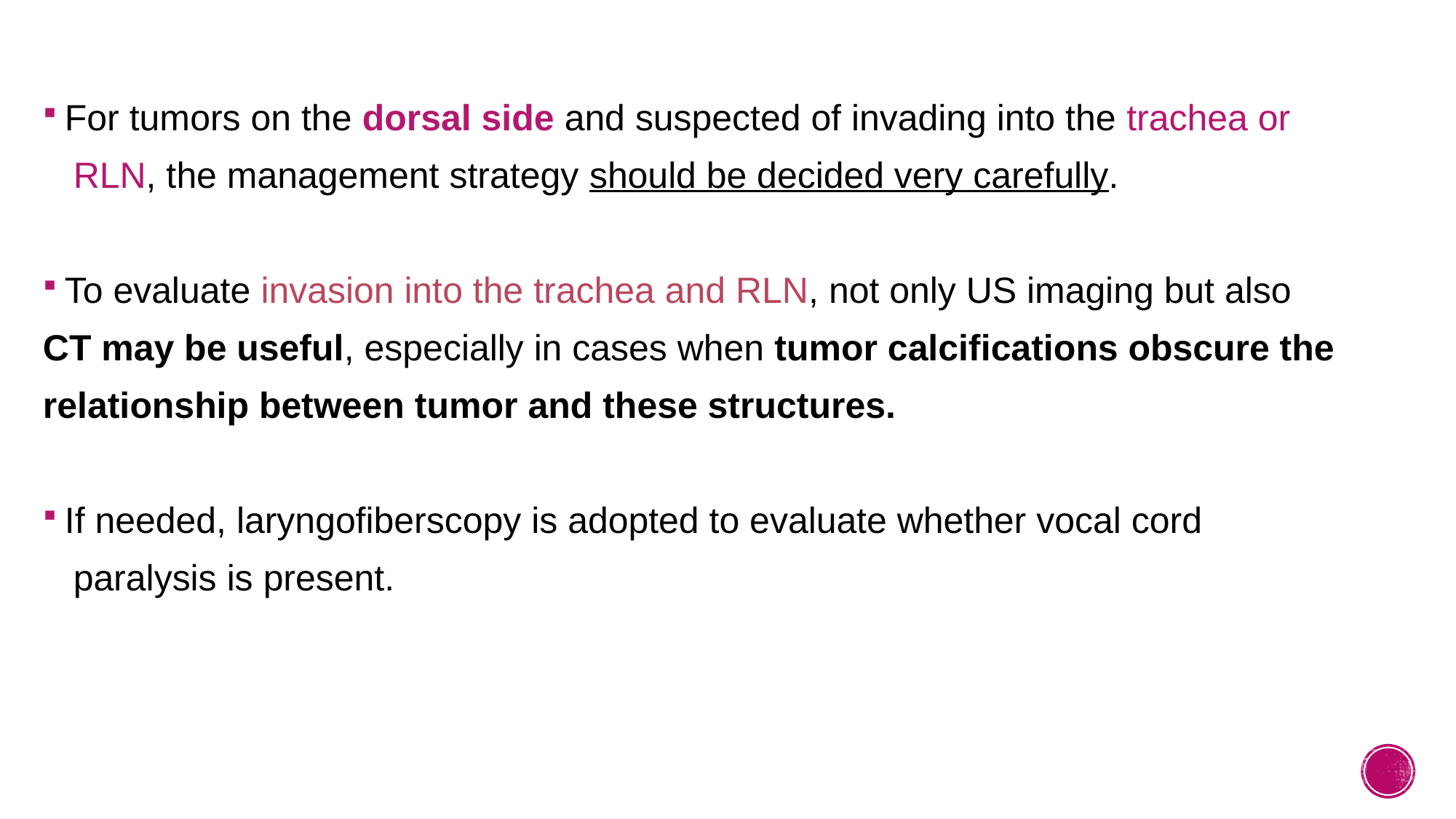

For tumors on the dorsal side and suspected of invading into the trachea or
   RLN, the management strategy should be decided very carefully.

To evaluate invasion into the trachea and RLN, not only US imaging but also
CT may be useful, especially in cases when tumor calcifications obscure the
relationship between tumor and these structures.

If needed, laryngofiberscopy is adopted to evaluate whether vocal cord
   paralysis is present.